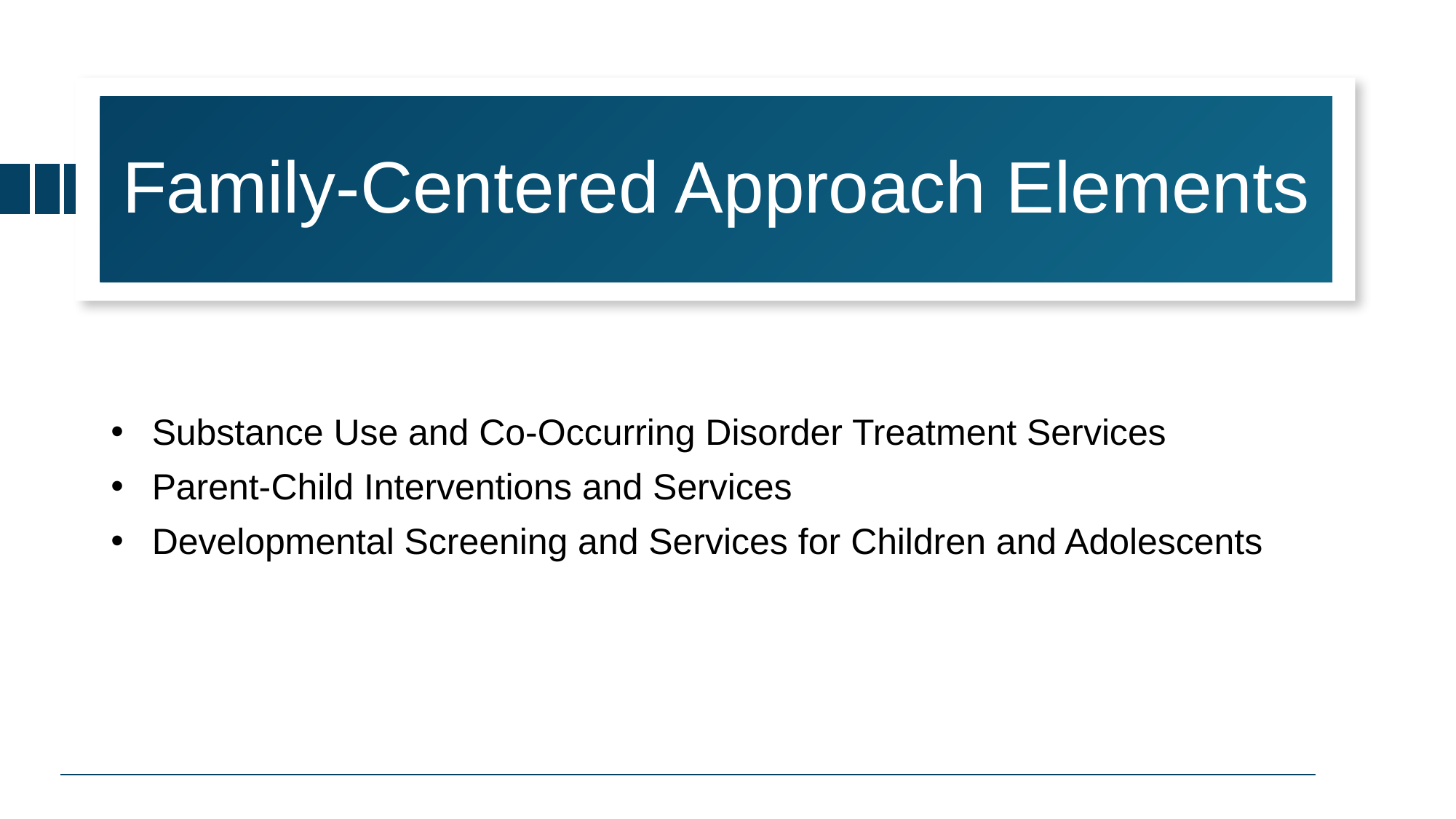

# Family-Centered Approach Elements
Substance Use and Co-Occurring Disorder Treatment Services
Parent-Child Interventions and Services
Developmental Screening and Services for Children and Adolescents